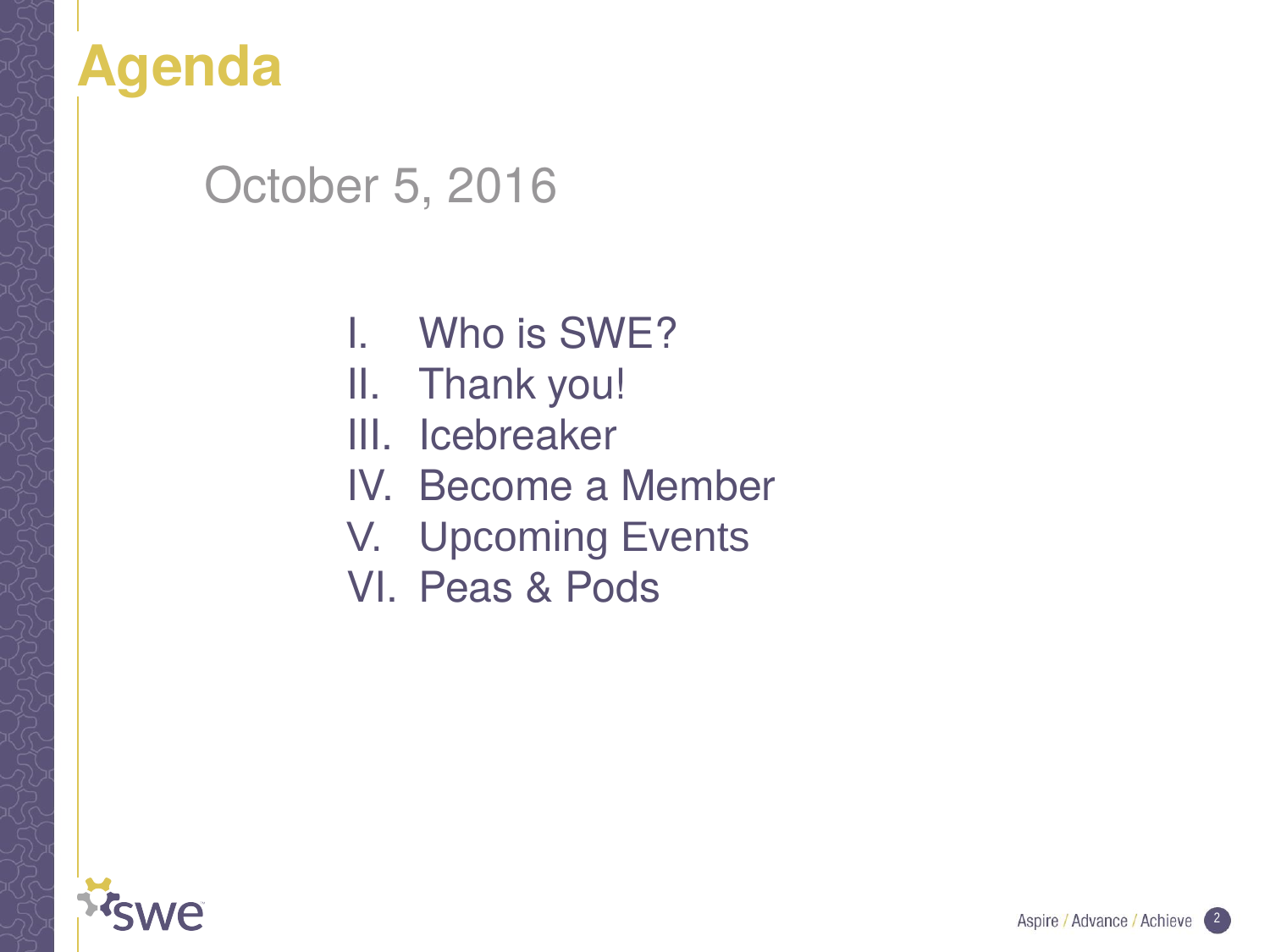

# Agenda
October 5, 2016
Who is SWE?
Thank you!
Icebreaker
Become a Member
Upcoming Events
Peas & Pods